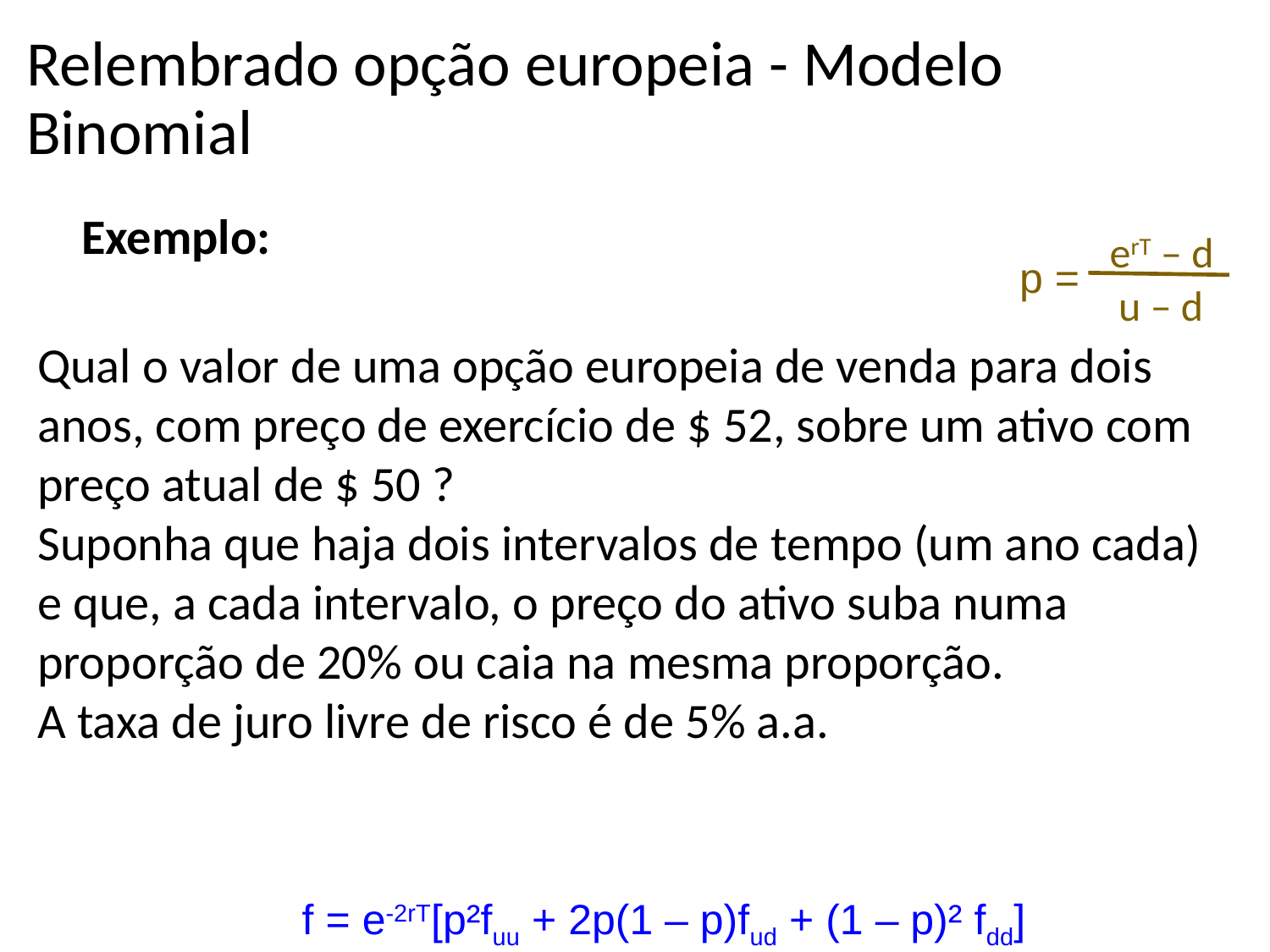

# Relembrado opção europeia - Modelo Binomial
Exemplo:
erT – d
p =
u – d
Qual o valor de uma opção europeia de venda para dois anos, com preço de exercício de $ 52, sobre um ativo com preço atual de $ 50 ?
Suponha que haja dois intervalos de tempo (um ano cada) e que, a cada intervalo, o preço do ativo suba numa proporção de 20% ou caia na mesma proporção.
A taxa de juro livre de risco é de 5% a.a.

f = e-2rT[p²fuu + 2p(1 – p)fud + (1 – p)² fdd]